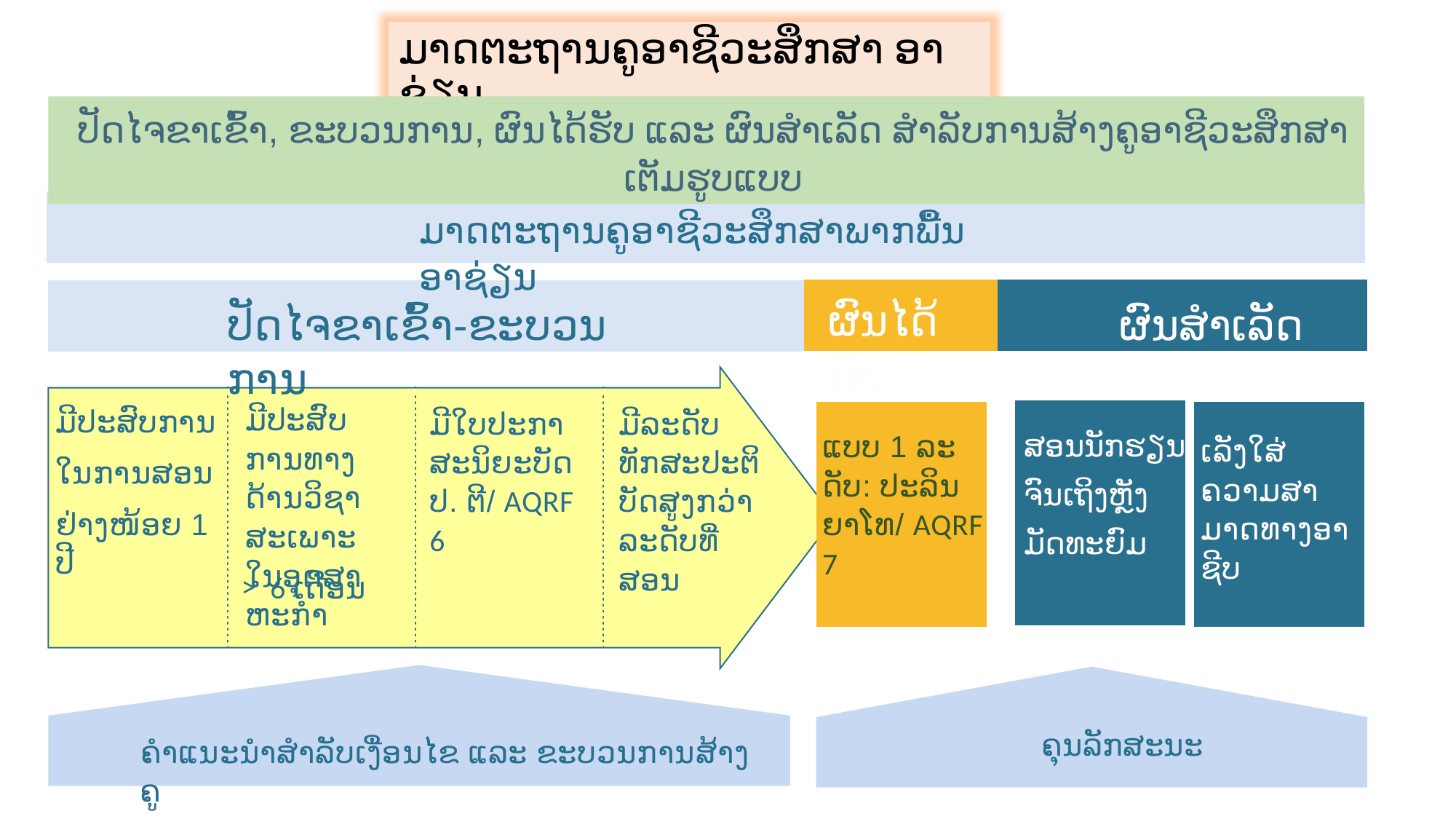

ມາດ​ຕະ​ຖານ​ຄູ​ອາ​ຊີ​ວະ​ສຶກ​ສາ ອາ​ຊ່ຽນ
ປັດ​ໄຈ​ຂາ​ເຂົ້າ, ຂະ​ບວນ​ການ, ຜົນ​ໄດ້​ຮັບ ແລະ ຜົນ​ສຳ​ເລັດ ສຳ​ລັບ​ການ​ສ້າງ​ຄູ​ອາ​ຊີ​ວະ​ສຶກ​ສາ ເຕັມ​ຮູບ​ແບບ

ມາດ​ຕະ​ຖານ​ຄູ​ອາ​ຊີ​ວະ​ສຶກ​ສາ​ພາກ​ພື້ນອາ​ຊ່ຽນ

ຜົນ​ໄດ້​ຮັບ
ປັດ​ໄຈ​ຂາ​ເຂົ້າ-ຂະ​ບວນ​ການ
ຜົນ​ສຳ​ເລັດ

ມີ​ປະ​ສົບ​ການ​ທາງ​ດ້ານ​​ວິ​ຊາ​ສະ​ເພາະ ໃນ​ອຸດ​ສາ​ຫະ​ກຳ
ມີ​ປະ​ສົບ​ການ​
ໃນ​ການ​ສອນ
​ຢ່າງ​ໜ້ອຍ 1 ປີ

ມີ​ໃບ​ປະ​ກາ​ສະ​ນິ​ຍະ​ບັດ ປ. ຕີ/ AQRF 6

ມີ​​ລະ​ດັບທັກ​ສະປະ​ຕິ​ບັດ​ສູງກວ່າ​ລະ​ດັບ​ທີ່​ສອນ

ແບບ 1 ລະ​ດັບ: ປະ​ລິນ​ຍາ​ໂທ/ AQRF 7
ສອນ​ນັກ​ຮຽນ​
ຈົນ​ເຖິງຫຼັງ​
ມັດ​ທະ​ຍົມ
ເລັງ​ໃສ່​ຄວາມສາ​ມາດ​ທາງ​ອາ​ຊີບ

>
 6 ເດືອນ

ຄຸນ​ລັກ​ສະ​ນະ
​ຄຳ​ແນະ​ນຳ​ສຳ​ລັບ​ເງື່ອນ​ໄຂ ແລະ ຂະ​ບວນ​ການສ້າງ​ຄູ